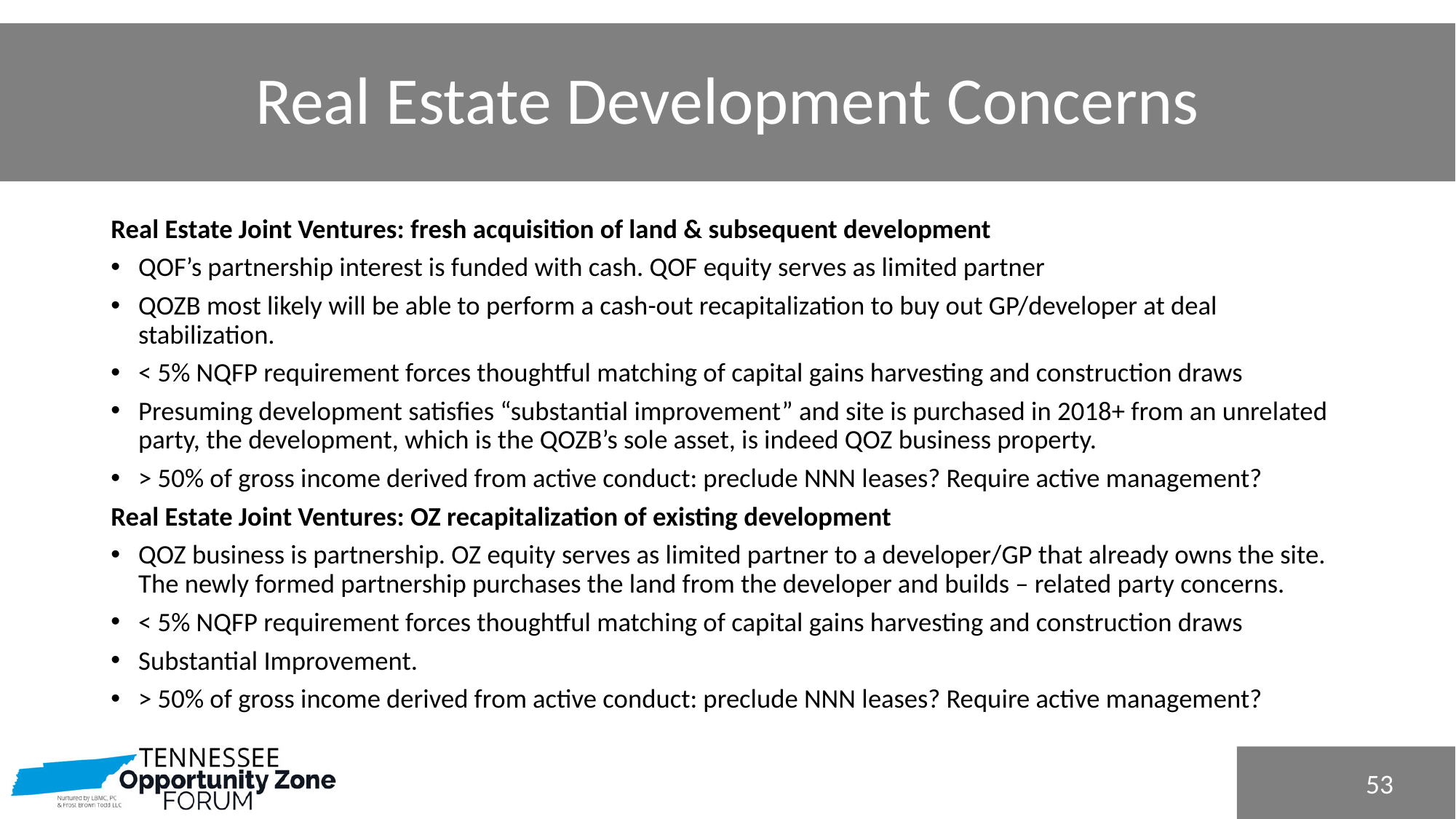

# Real Estate Development Concerns
Real Estate Joint Ventures: fresh acquisition of land & subsequent development
QOF’s partnership interest is funded with cash. QOF equity serves as limited partner
QOZB most likely will be able to perform a cash-out recapitalization to buy out GP/developer at deal stabilization.
< 5% NQFP requirement forces thoughtful matching of capital gains harvesting and construction draws
Presuming development satisfies “substantial improvement” and site is purchased in 2018+ from an unrelated party, the development, which is the QOZB’s sole asset, is indeed QOZ business property.
> 50% of gross income derived from active conduct: preclude NNN leases? Require active management?
Real Estate Joint Ventures: OZ recapitalization of existing development
QOZ business is partnership. OZ equity serves as limited partner to a developer/GP that already owns the site. The newly formed partnership purchases the land from the developer and builds – related party concerns.
< 5% NQFP requirement forces thoughtful matching of capital gains harvesting and construction draws
Substantial Improvement.
> 50% of gross income derived from active conduct: preclude NNN leases? Require active management?